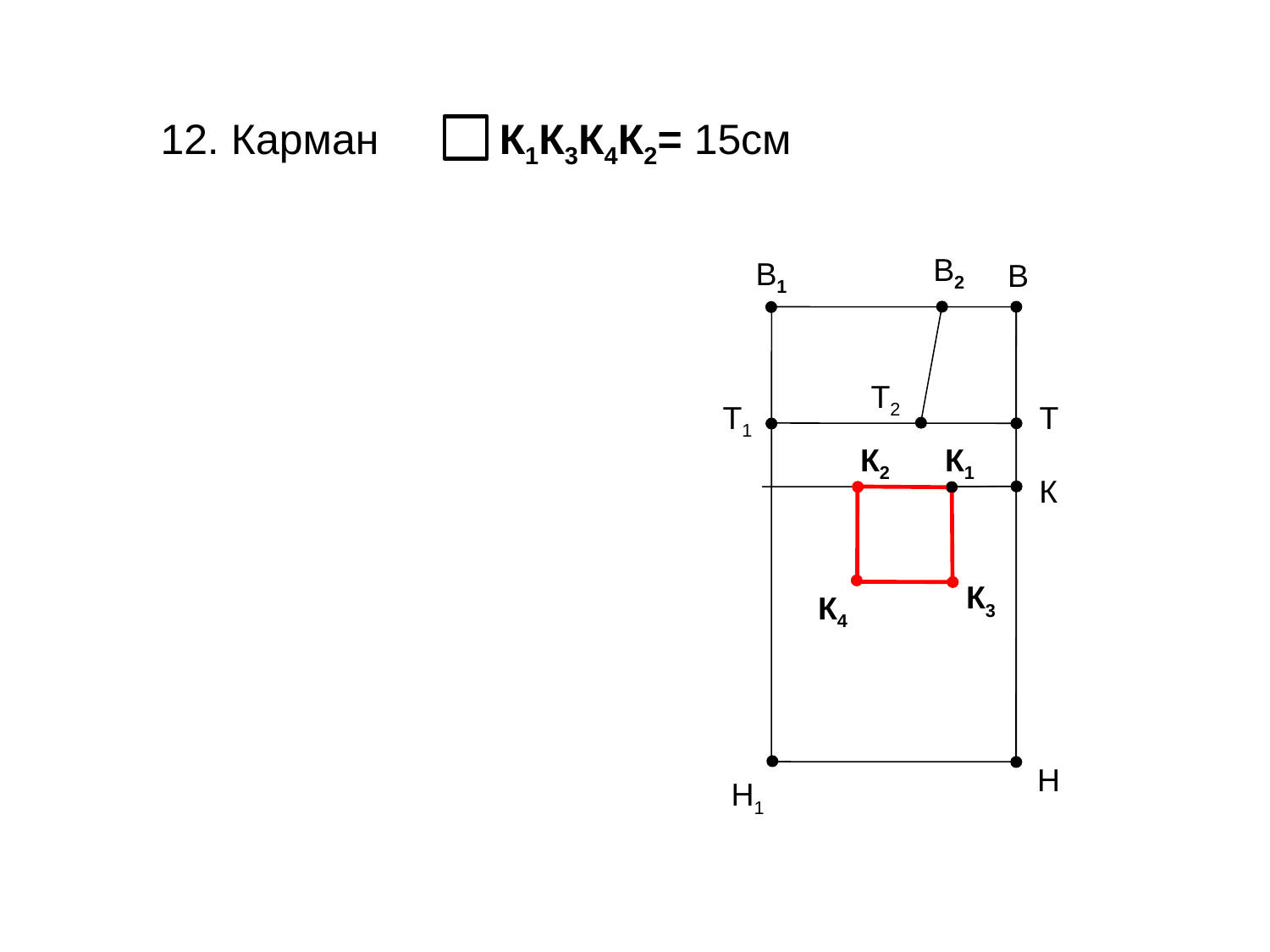

12. Карман
К1К3К4К2= 15см

В2
В1
В

Т2
Т1
Т

К2
К1
К

К3

К4
Н

Н1